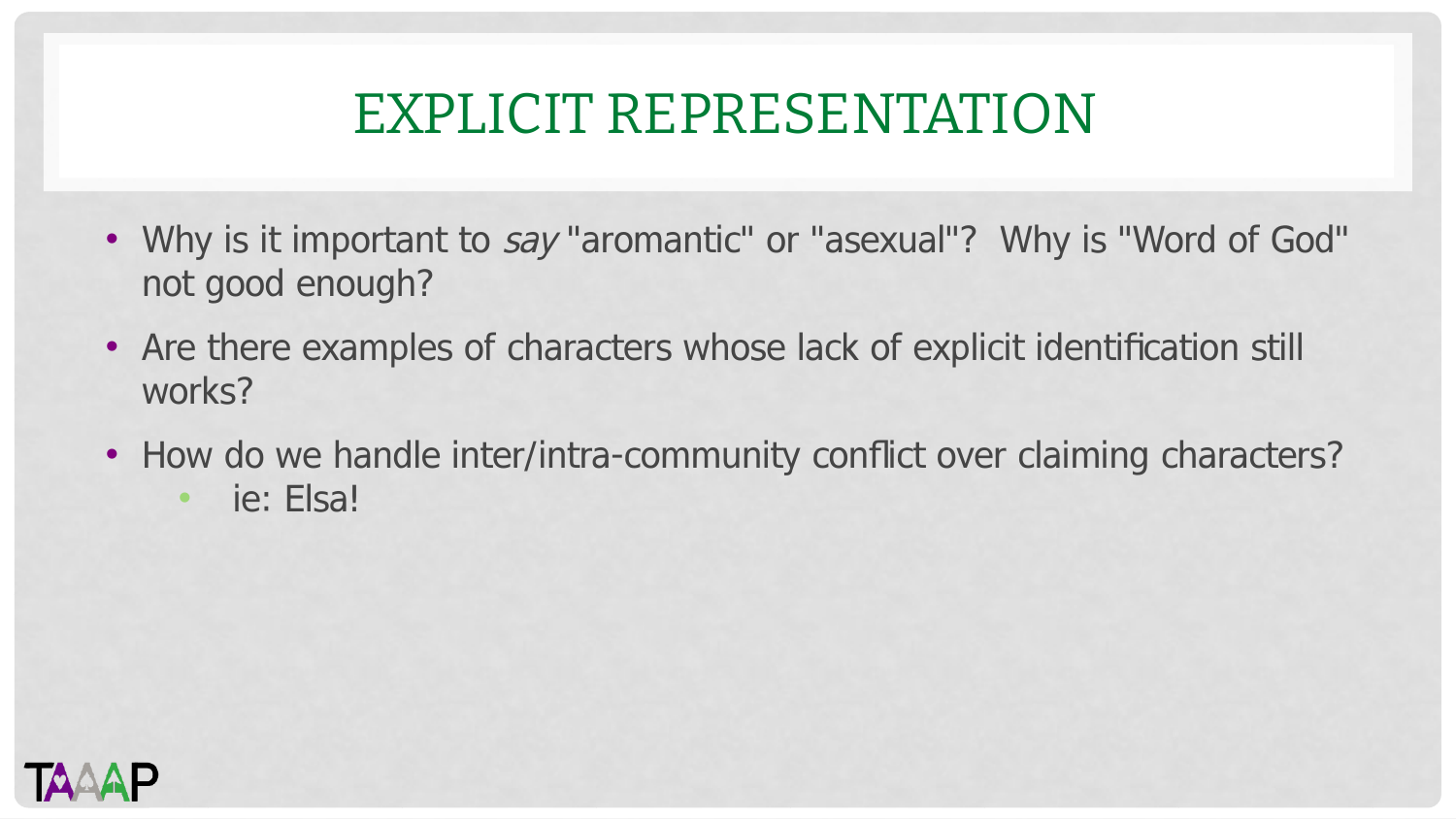

# EXPLICIT REPRESENTATION
Why is it important to say "aromantic" or "asexual"?  Why is "Word of God" not good enough?
Are there examples of characters whose lack of explicit identification still works?
How do we handle inter/intra-community conflict over claiming characters?
ie: Elsa!